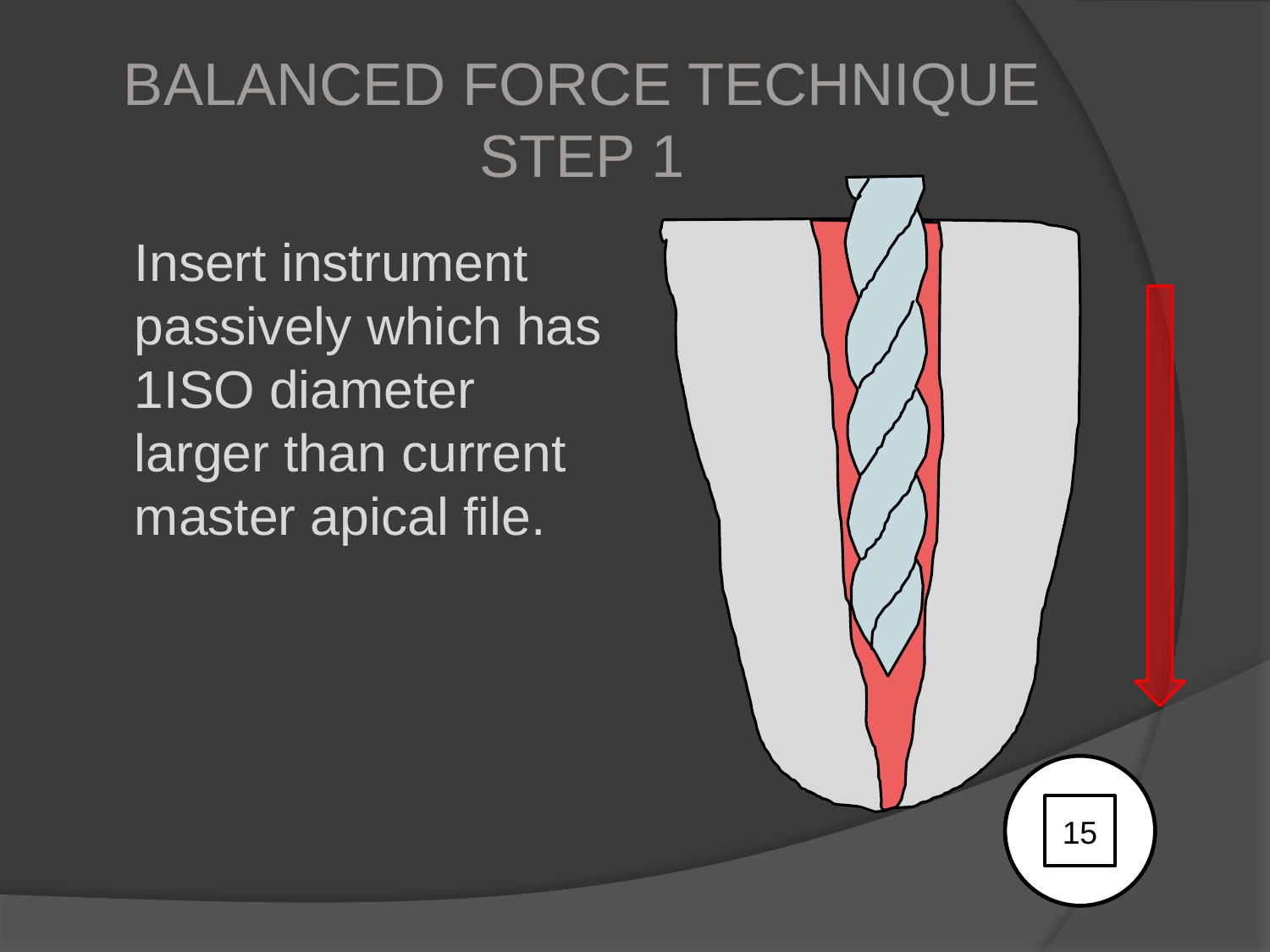

# BALANCED FORCE TECHNIQUE STEP 1

	Insert instrument passively which has 1ISO diameter larger than current master apical file.

15